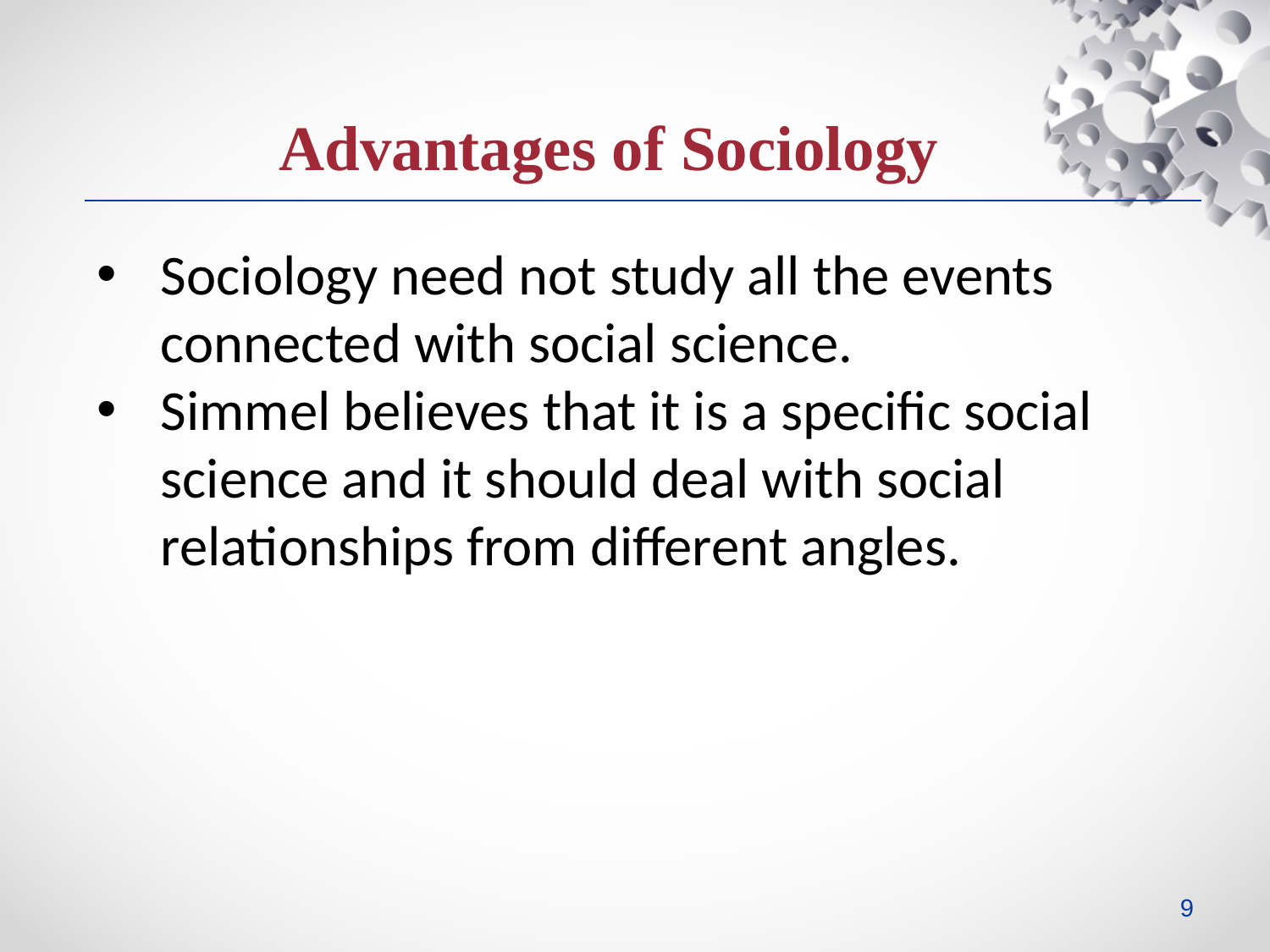

Advantages of Sociology
Sociology need not study all the events connected with social science.
Simmel believes that it is a specific social science and it should deal with social relationships from different angles.

9